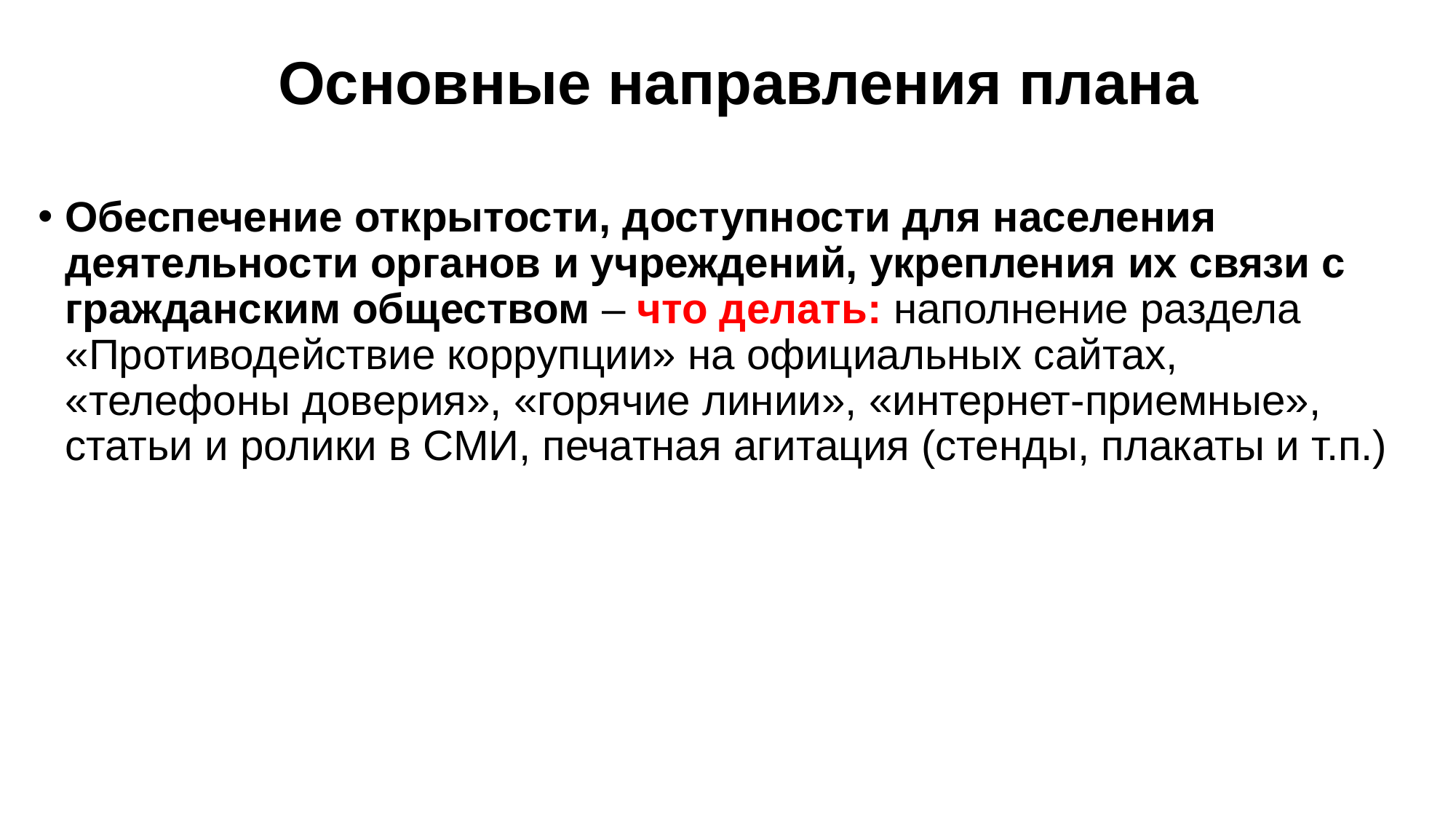

# Основные направления плана
Обеспечение открытости, доступности для населения деятельности органов и учреждений, укрепления их связи с гражданским обществом – что делать: наполнение раздела «Противодействие коррупции» на официальных сайтах, «телефоны доверия», «горячие линии», «интернет-приемные», статьи и ролики в СМИ, печатная агитация (стенды, плакаты и т.п.)